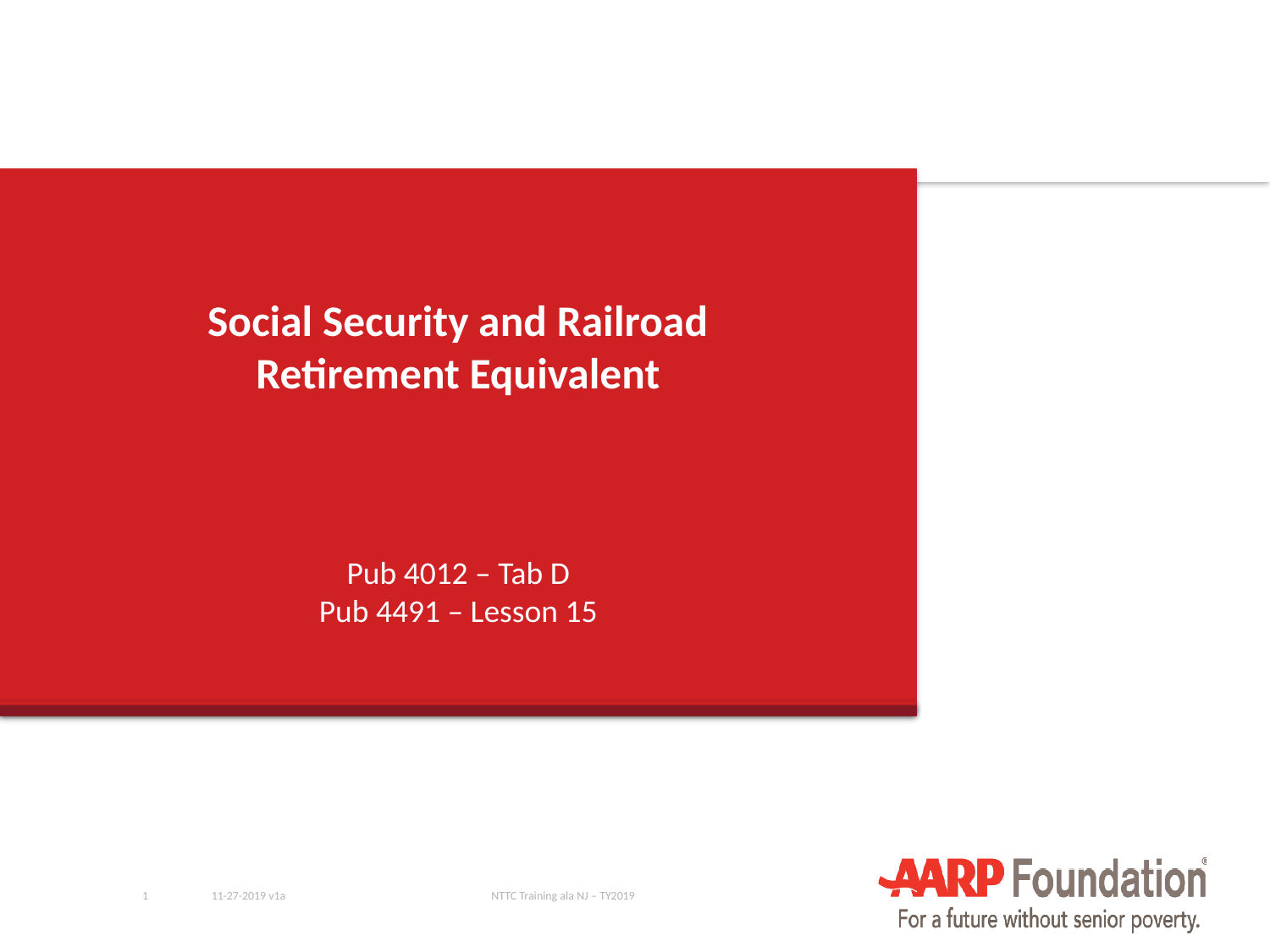

# Social Security and Railroad Retirement Equivalent
Pub 4012 – Tab D
Pub 4491 – Lesson 15
1
11-27-2019 v1a
NTTC Training ala NJ – TY2019